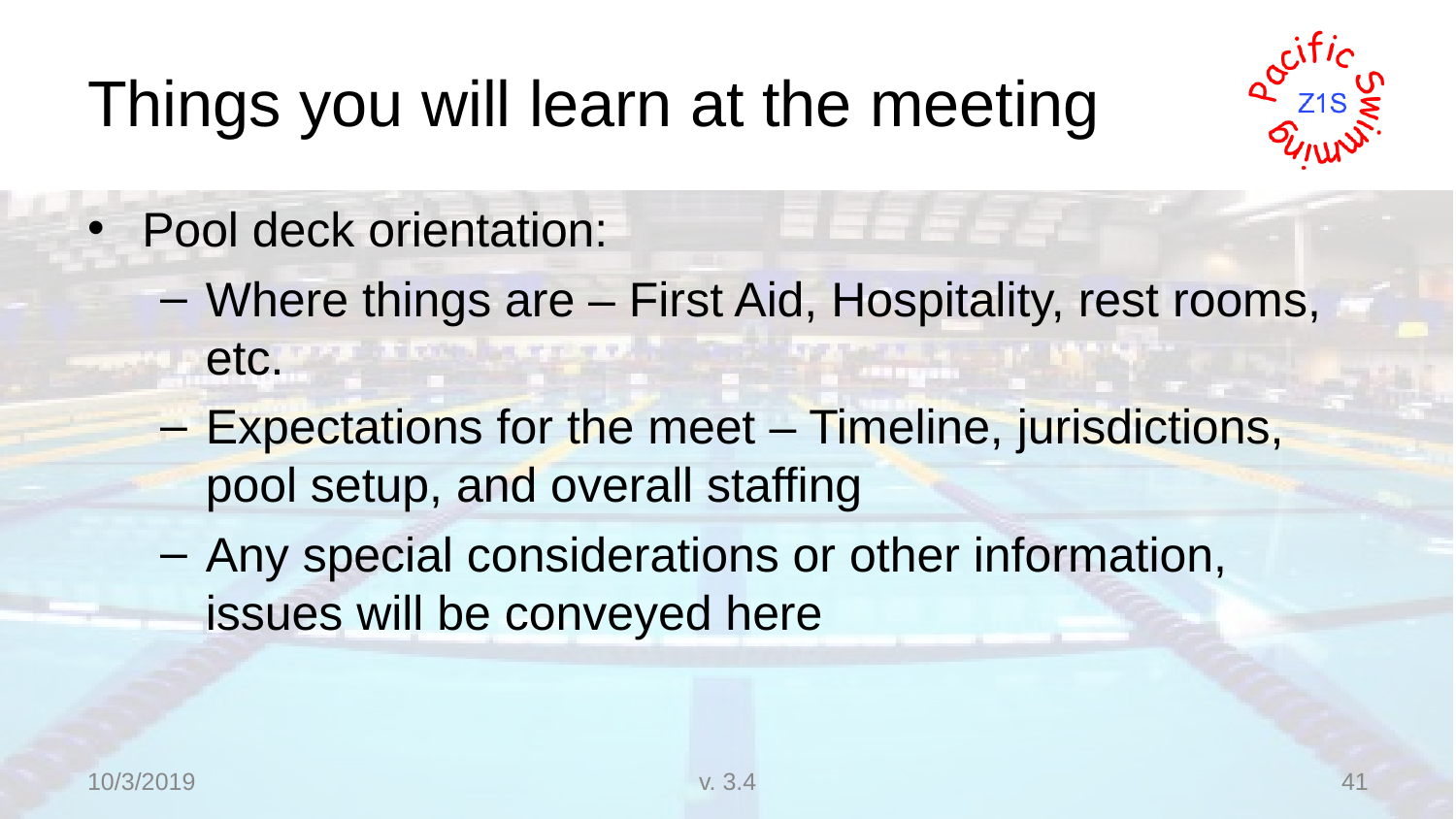

# Things you will learn at the meeting
Pool deck orientation:
Where things are – First Aid, Hospitality, rest rooms, etc.
Expectations for the meet – Timeline, jurisdictions, pool setup, and overall staffing
Any special considerations or other information, issues will be conveyed here

10/3/2019
v. 3.4
41